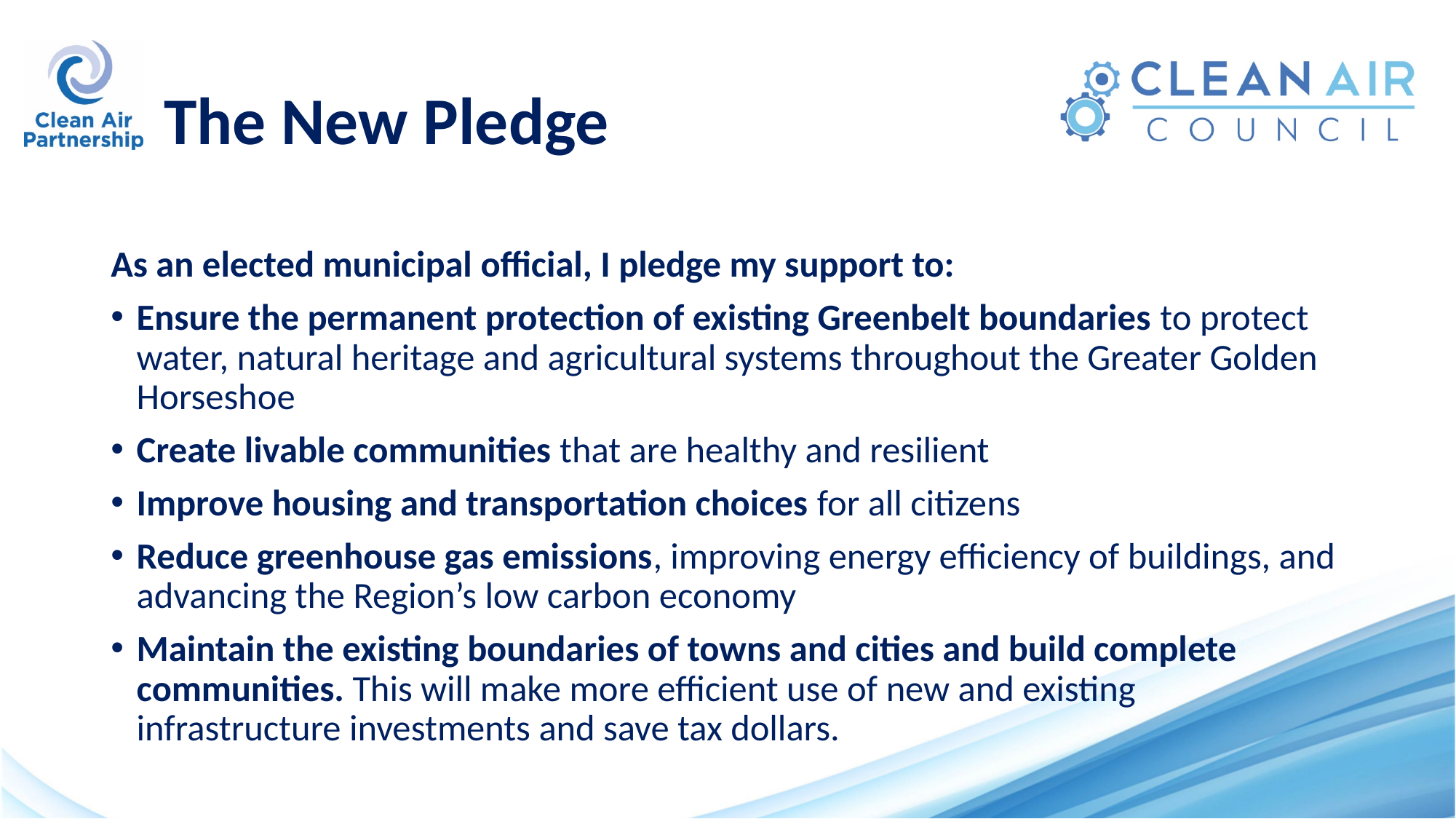

# The New Pledge
As an elected municipal official, I pledge my support to:
Ensure the permanent protection of existing Greenbelt boundaries to protect water, natural heritage and agricultural systems throughout the Greater Golden Horseshoe
Create livable communities that are healthy and resilient
Improve housing and transportation choices for all citizens
Reduce greenhouse gas emissions, improving energy efficiency of buildings, and advancing the Region’s low carbon economy
Maintain the existing boundaries of towns and cities and build complete communities. This will make more efficient use of new and existing infrastructure investments and save tax dollars.